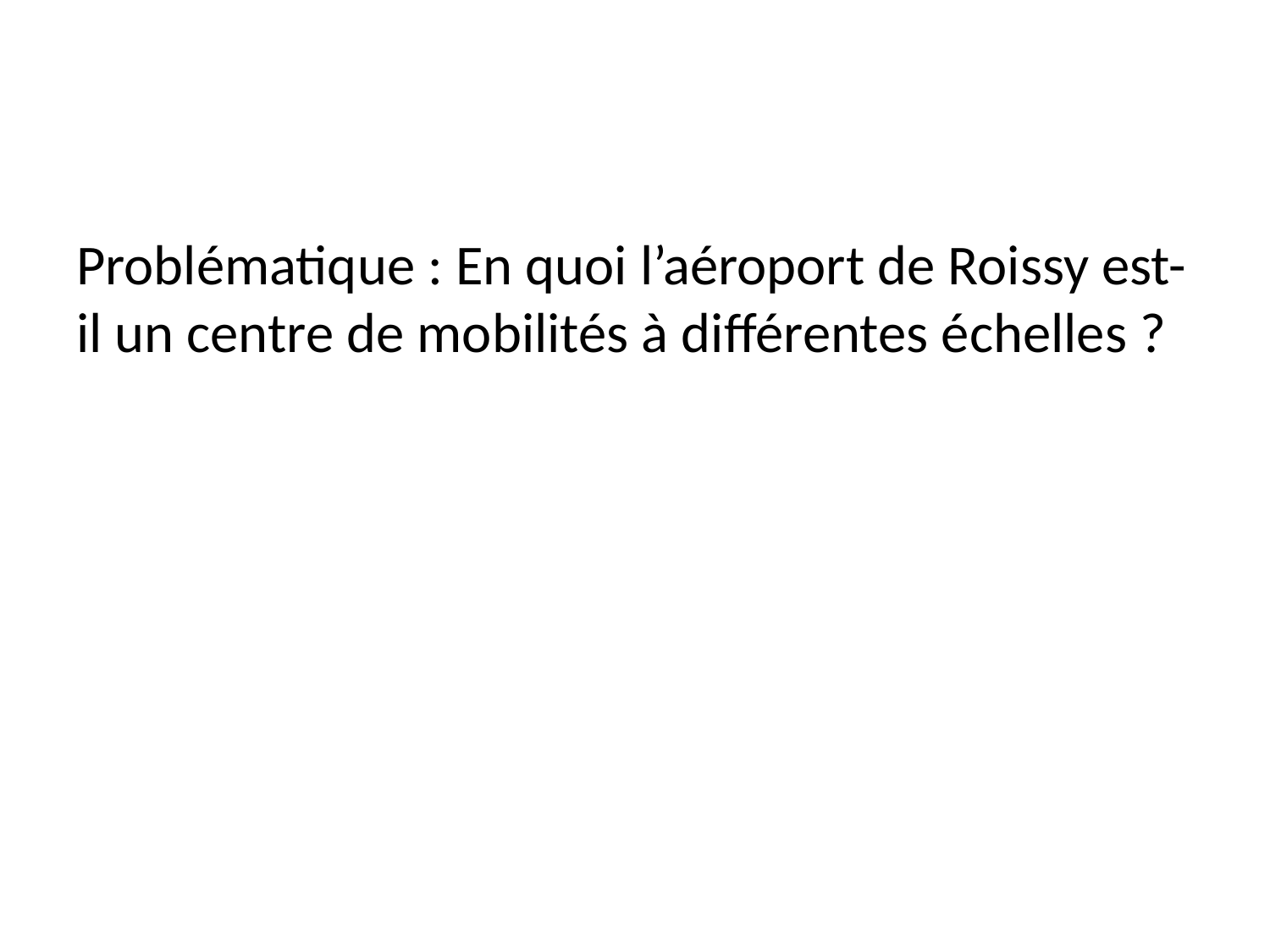

Problématique : En quoi l’aéroport de Roissy est-il un centre de mobilités à différentes échelles ?